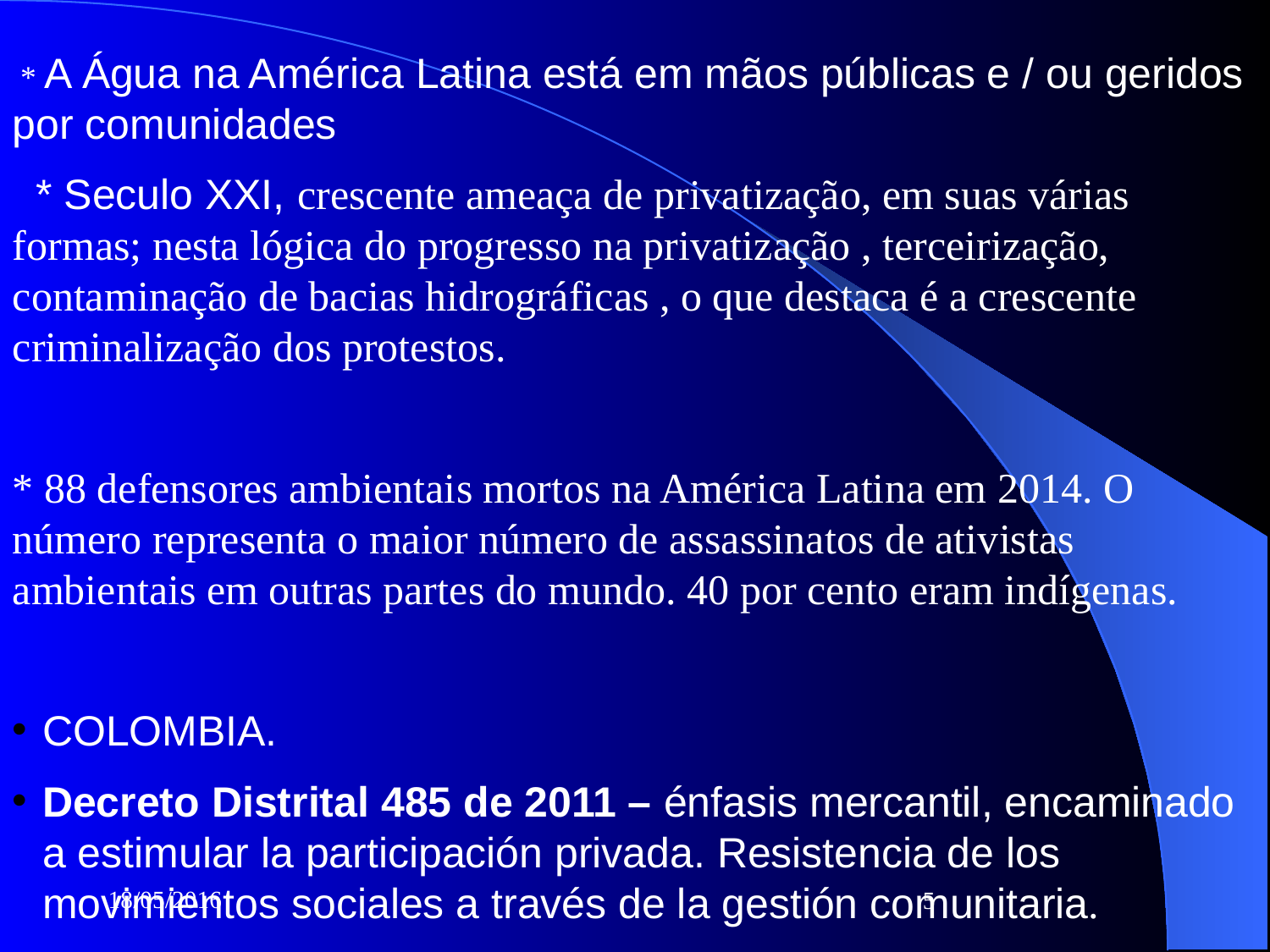

* A Água na América Latina está em mãos públicas e / ou geridos por comunidades
  * Seculo XXI, crescente ameaça de privatização, em suas várias formas; nesta lógica do progresso na privatização , terceirização, contaminação de bacias hidrográficas , o que destaca é a crescente criminalização dos protestos.

* 88 defensores ambientais mortos na América Latina em 2014. O número representa o maior número de assassinatos de ativistas ambientais em outras partes do mundo. 40 por cento eram indígenas.

COLOMBIA.
Decreto Distrital 485 de 2011 – énfasis mercantil, encaminado a estimular la participación privada. Resistencia de los movimientos sociales a través de la gestión comunitaria.
18/05/2016
5